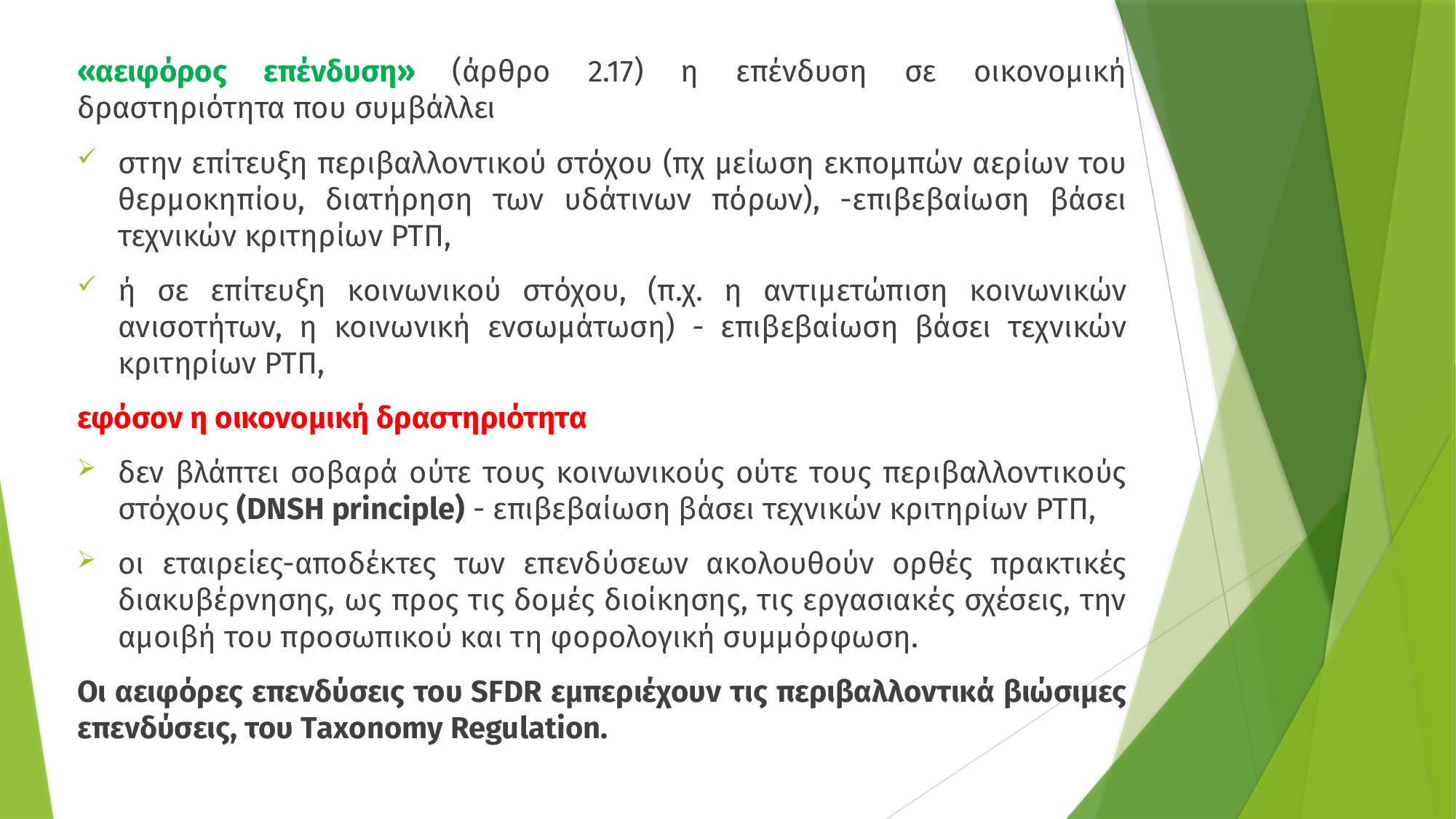

«αειφόρος επένδυση» (άρθρο 2.17) η επένδυση σε οικονομική δραστηριότητα που συμβάλλει
στην επίτευξη περιβαλλοντικού στόχου (πχ μείωση εκπομπών αερίων του θερμοκηπίου, διατήρηση των υδάτινων πόρων), -επιβεβαίωση βάσει τεχνικών κριτηρίων ΡΤΠ,
ή σε επίτευξη κοινωνικού στόχου, (π.χ. η αντιμετώπιση κοινωνικών ανισοτήτων, η κοινωνική ενσωμάτωση) - επιβεβαίωση βάσει τεχνικών κριτηρίων ΡΤΠ,
εφόσον η οικονομική δραστηριότητα
δεν βλάπτει σοβαρά ούτε τους κοινωνικούς ούτε τους περιβαλλοντικούς στόχους (DNSH principle) - επιβεβαίωση βάσει τεχνικών κριτηρίων ΡΤΠ,
οι εταιρείες-αποδέκτες των επενδύσεων ακολουθούν ορθές πρακτικές διακυβέρνησης, ως προς τις δομές διοίκησης, τις εργασιακές σχέσεις, την αμοιβή του προσωπικού και τη φορολογική συμμόρφωση.
Οι αειφόρες επενδύσεις του SFDR εμπεριέχουν τις περιβαλλοντικά βιώσιμες επενδύσεις, του Τaxonomy Regulation.